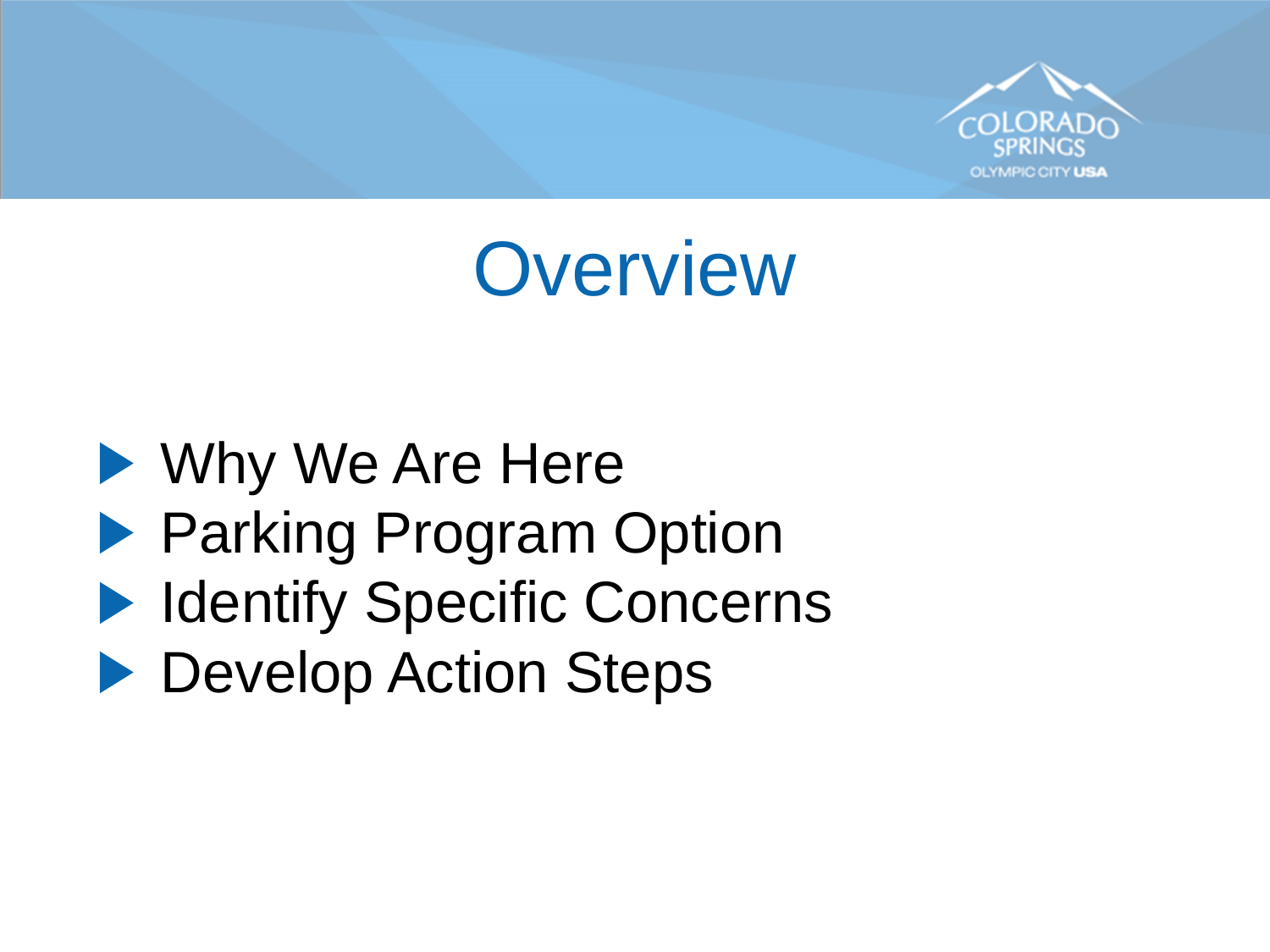

# Overview

Why We Are Here
Parking Program Option
Identify Specific Concerns
Develop Action Steps